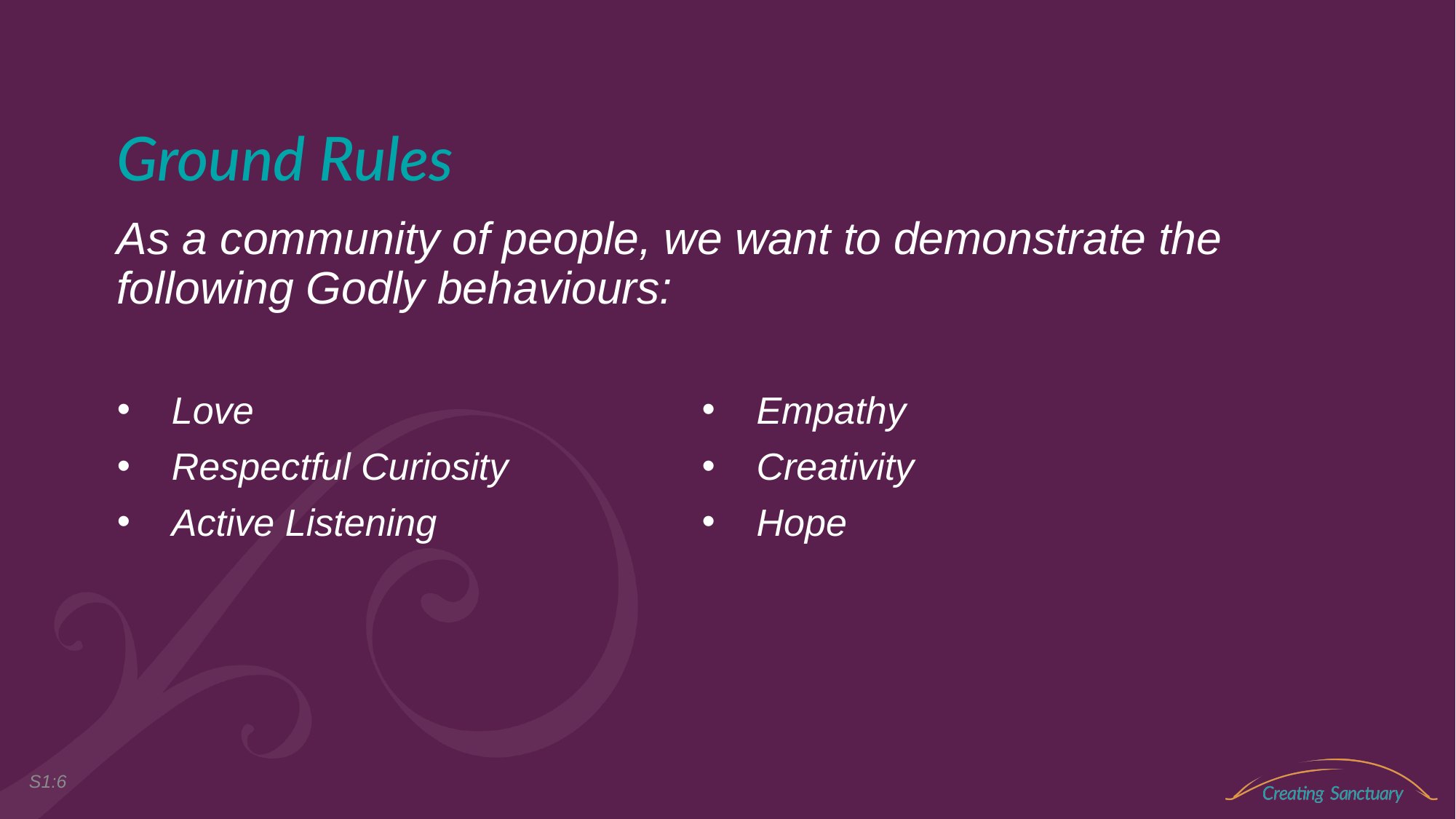

# Ground Rules
As a community of people, we want to demonstrate the following Godly behaviours:
Love
Respectful Curiosity
Active Listening
Empathy
Creativity
Hope
S1:6